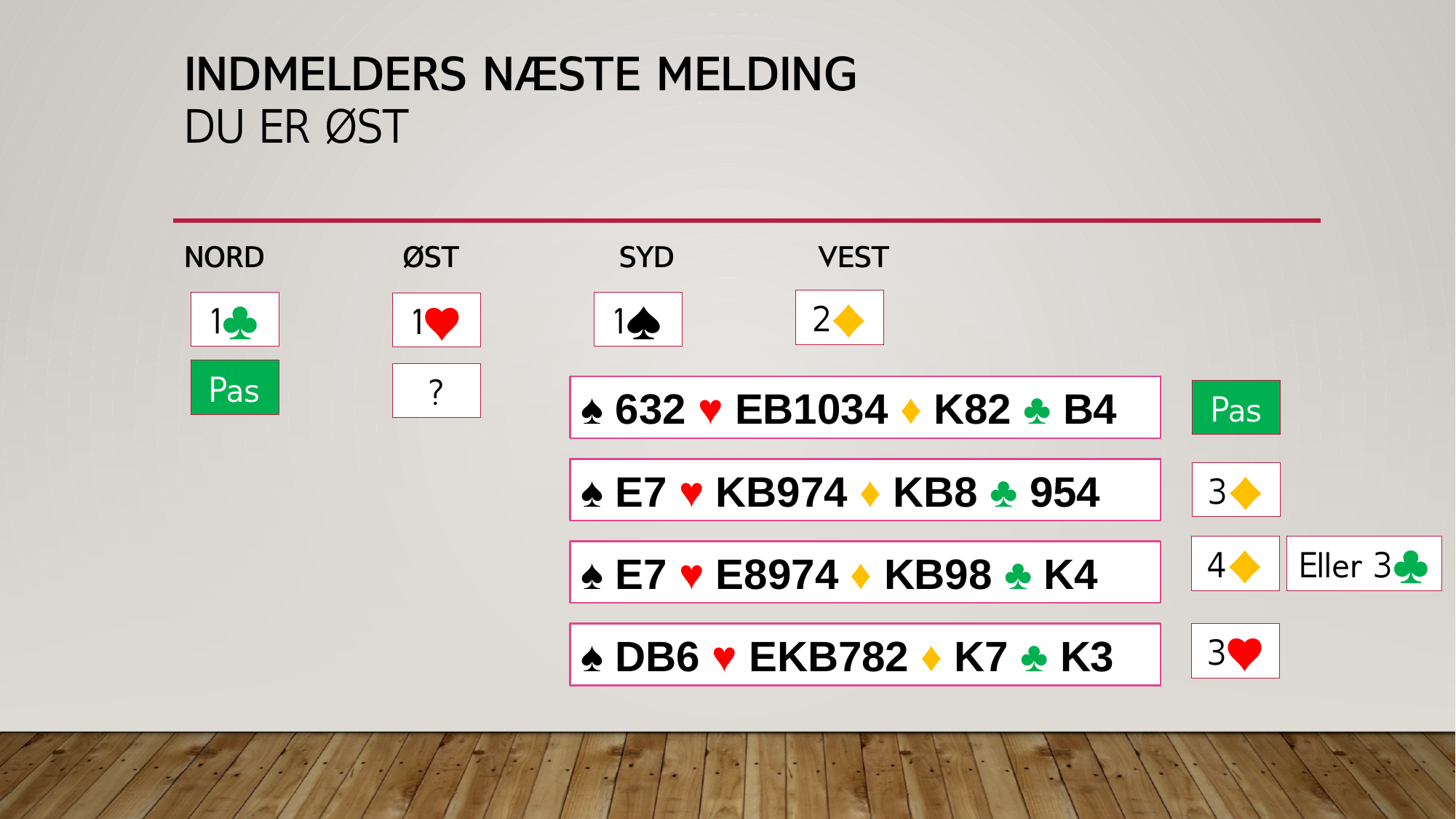

# Indmelders næste melding Du er ØST
NORD		ØST	           SYD	         VEST

2♦︎
1♣︎
1♠︎
1♥︎
Pas
?
♠︎ 632 ♥︎ EB1034 ♦︎ K82 ♣︎ B4
Pas
♠︎ E7 ♥︎ KB974 ♦︎ KB8 ♣︎ 954
3♦︎
Eller 3♣︎
4♦︎
♠︎ E7 ♥︎ E8974 ♦︎ KB98 ♣︎ K4
♠︎ DB6 ♥︎ EKB782 ♦︎ K7 ♣︎ K3
3♥︎